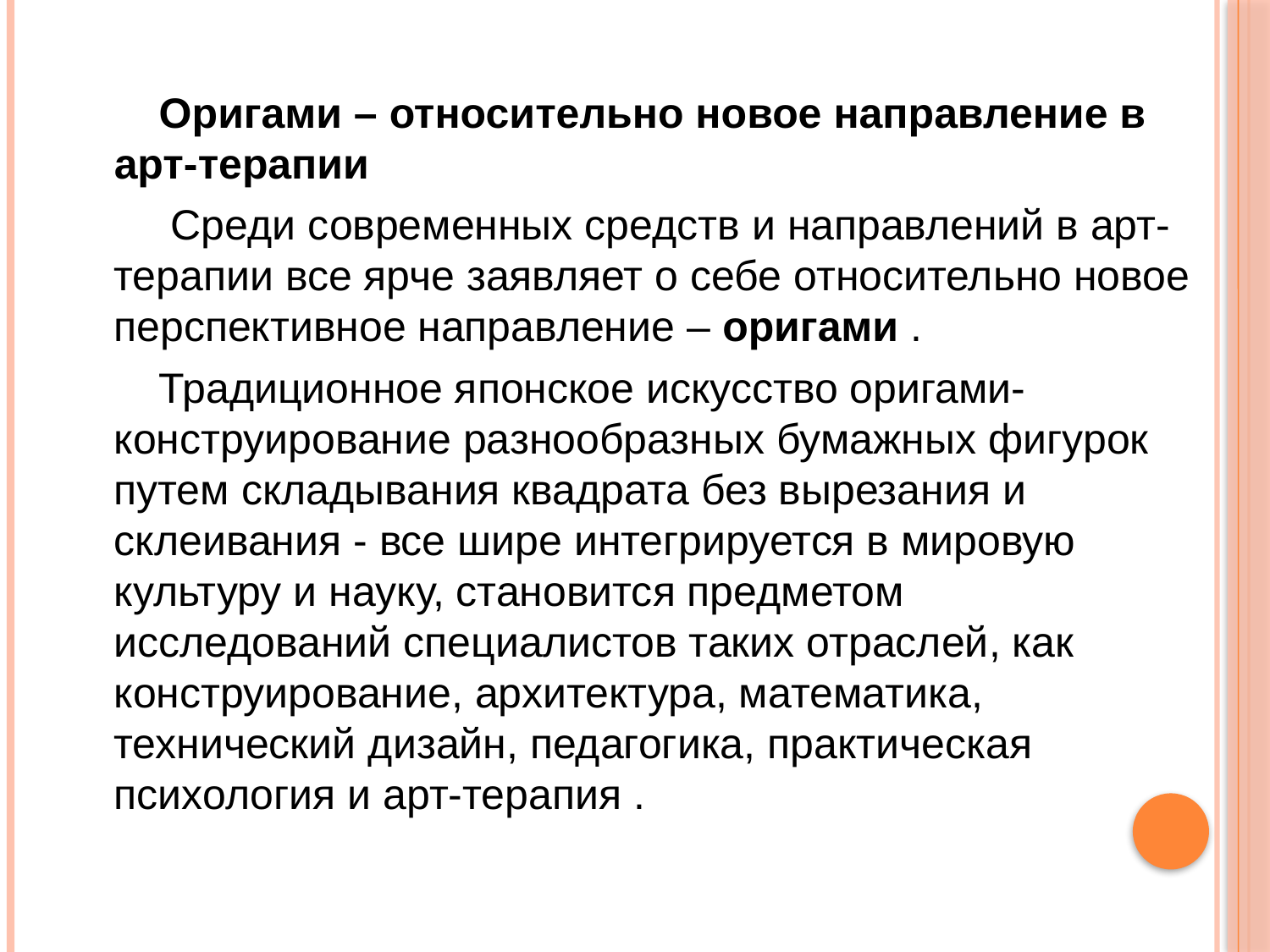

Оригами – относительно новое направление в арт-терапии
        Среди современных средств и направлений в арт-терапии все ярче заявляет о себе относительно новое перспективное направление – оригами .
       Традиционное японское искусство оригами- конструирование разнообразных бумажных фигурок путем складывания квадрата без вырезания и склеивания - все шире интегрируется в мировую культуру и науку, становится предметом исследований специалистов таких отраслей, как конструирование, архитектура, математика, технический дизайн, педагогика, практическая психология и арт-терапия .